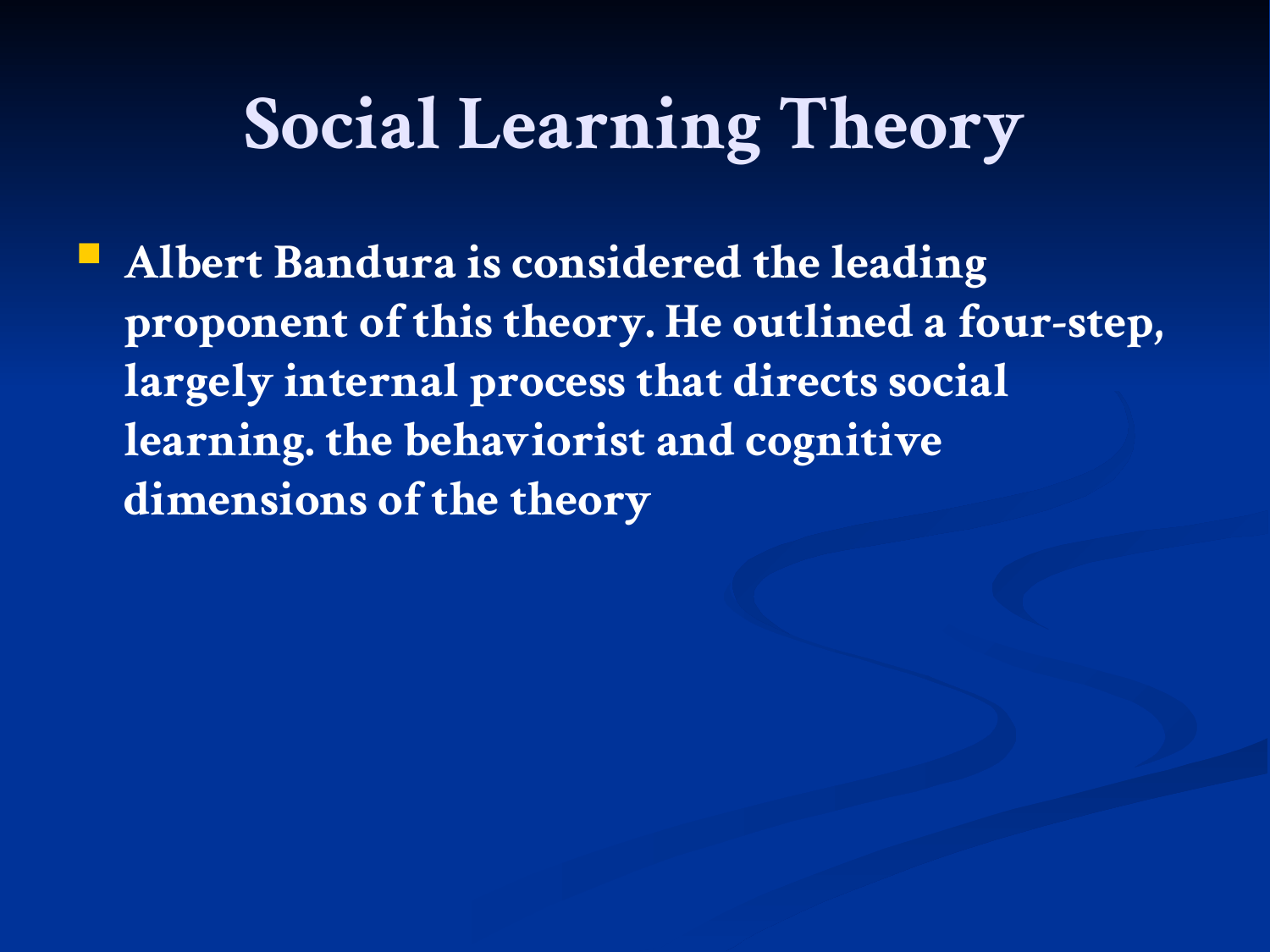

# Social Learning Theory
Albert Bandura is considered the leading proponent of this theory. He outlined a four-step, largely internal process that directs social learning. the behaviorist and cognitive dimensions of the theory